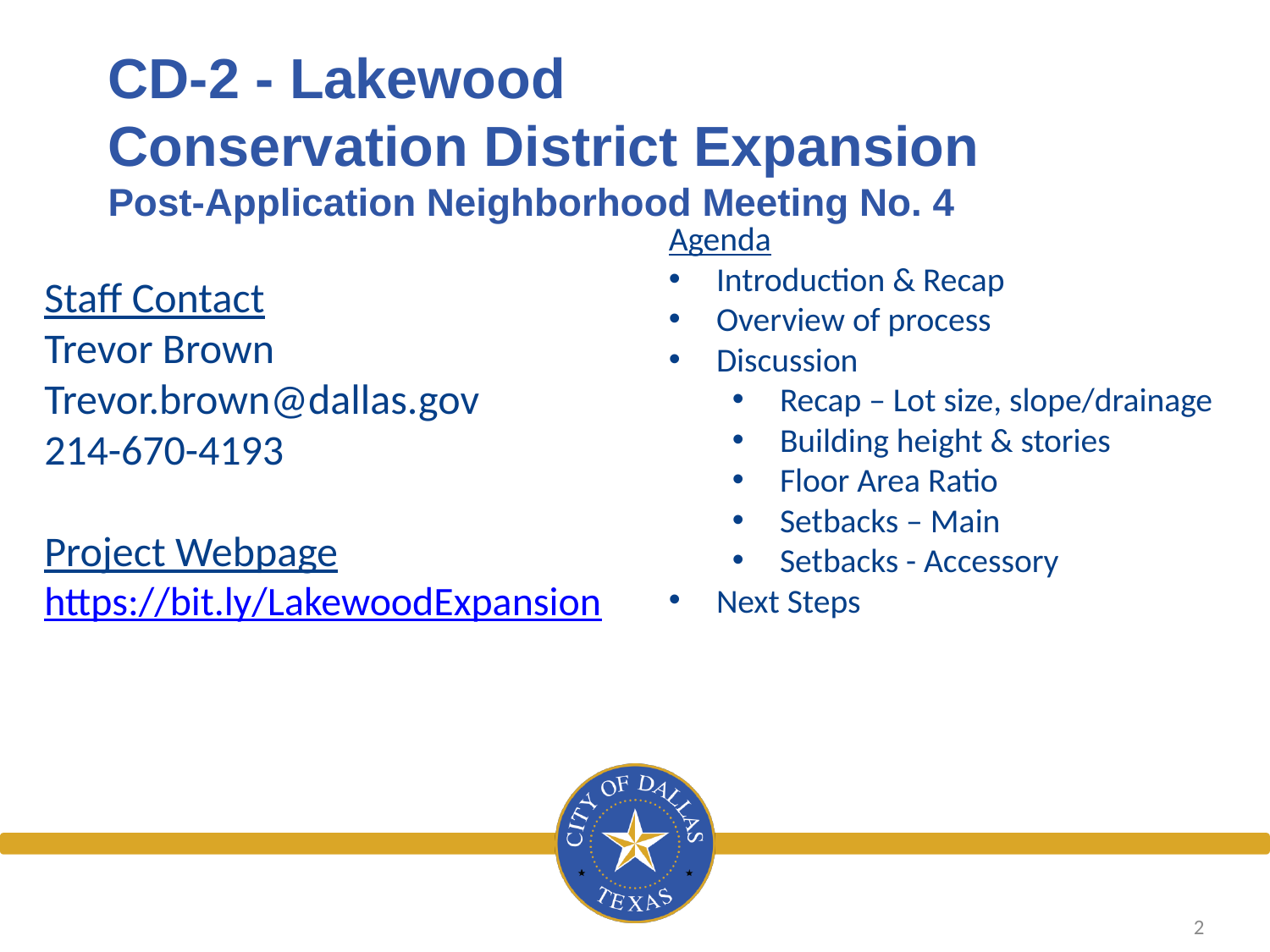

# CD-2 - Lakewood Conservation District Expansion Post-Application Neighborhood Meeting No. 4
Agenda
Introduction & Recap
Overview of process
Discussion
Recap – Lot size, slope/drainage
Building height & stories
Floor Area Ratio
Setbacks – Main
Setbacks - Accessory
Next Steps
Staff Contact
Trevor Brown
Trevor.brown@dallas.gov
214-670-4193

Project Webpage
https://bit.ly/LakewoodExpansion
2